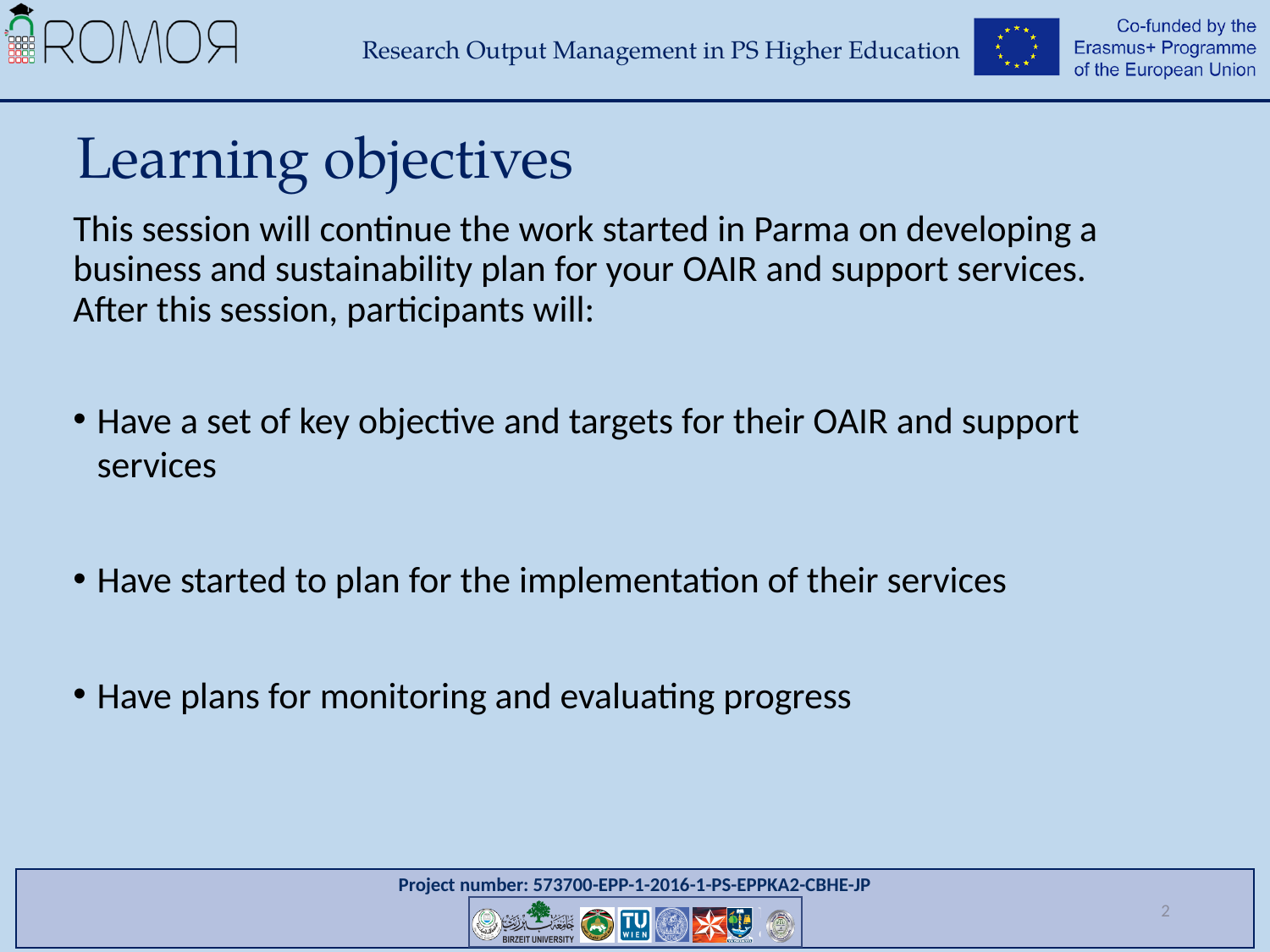

# Learning objectives
This session will continue the work started in Parma on developing a business and sustainability plan for your OAIR and support services. After this session, participants will:

Have a set of key objective and targets for their OAIR and support services

Have started to plan for the implementation of their services

Have plans for monitoring and evaluating progress
2